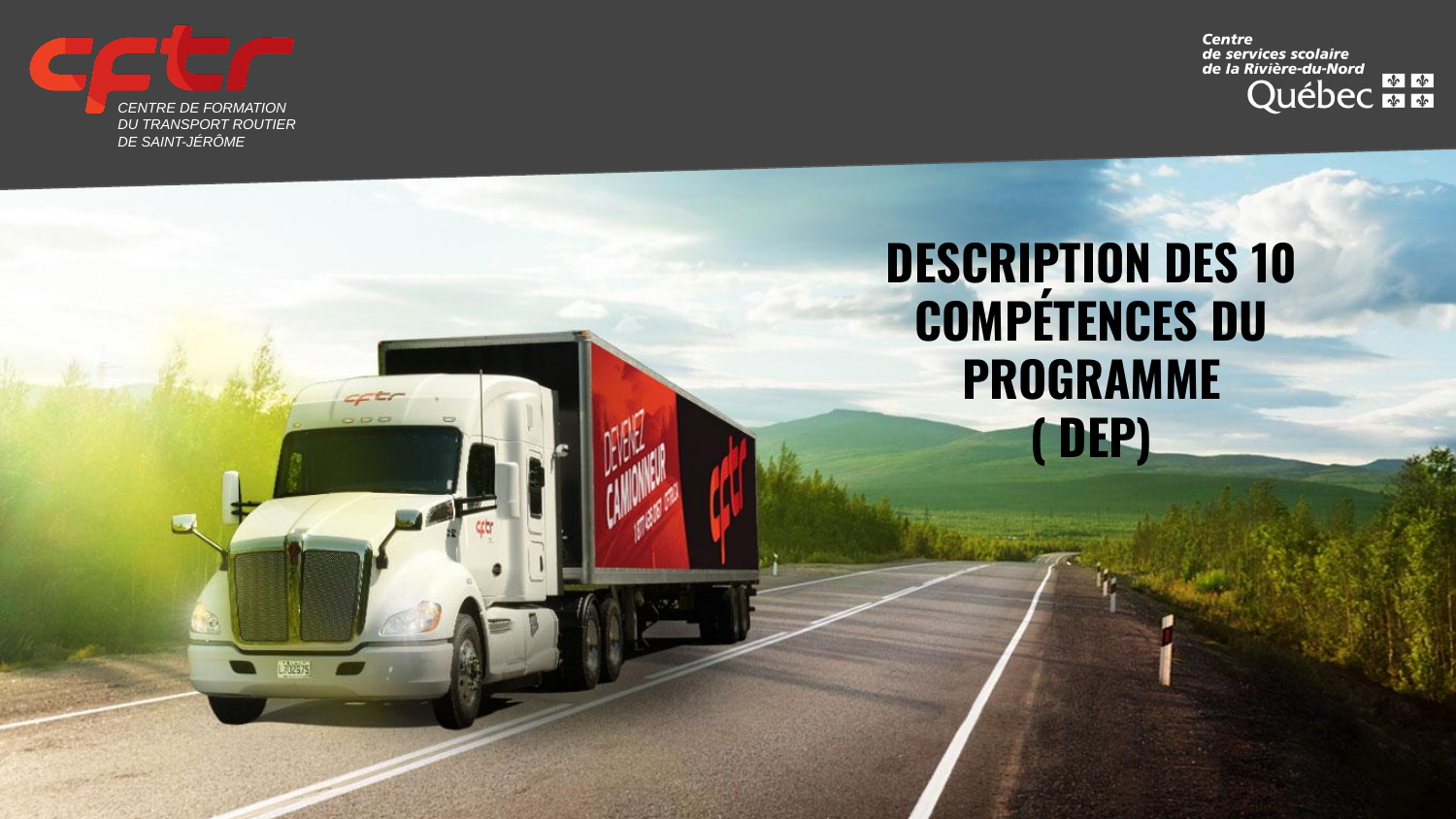

# DESCRIPTION DES 10
COMPÉTENCES DU
PROGRAMME
( DEP)